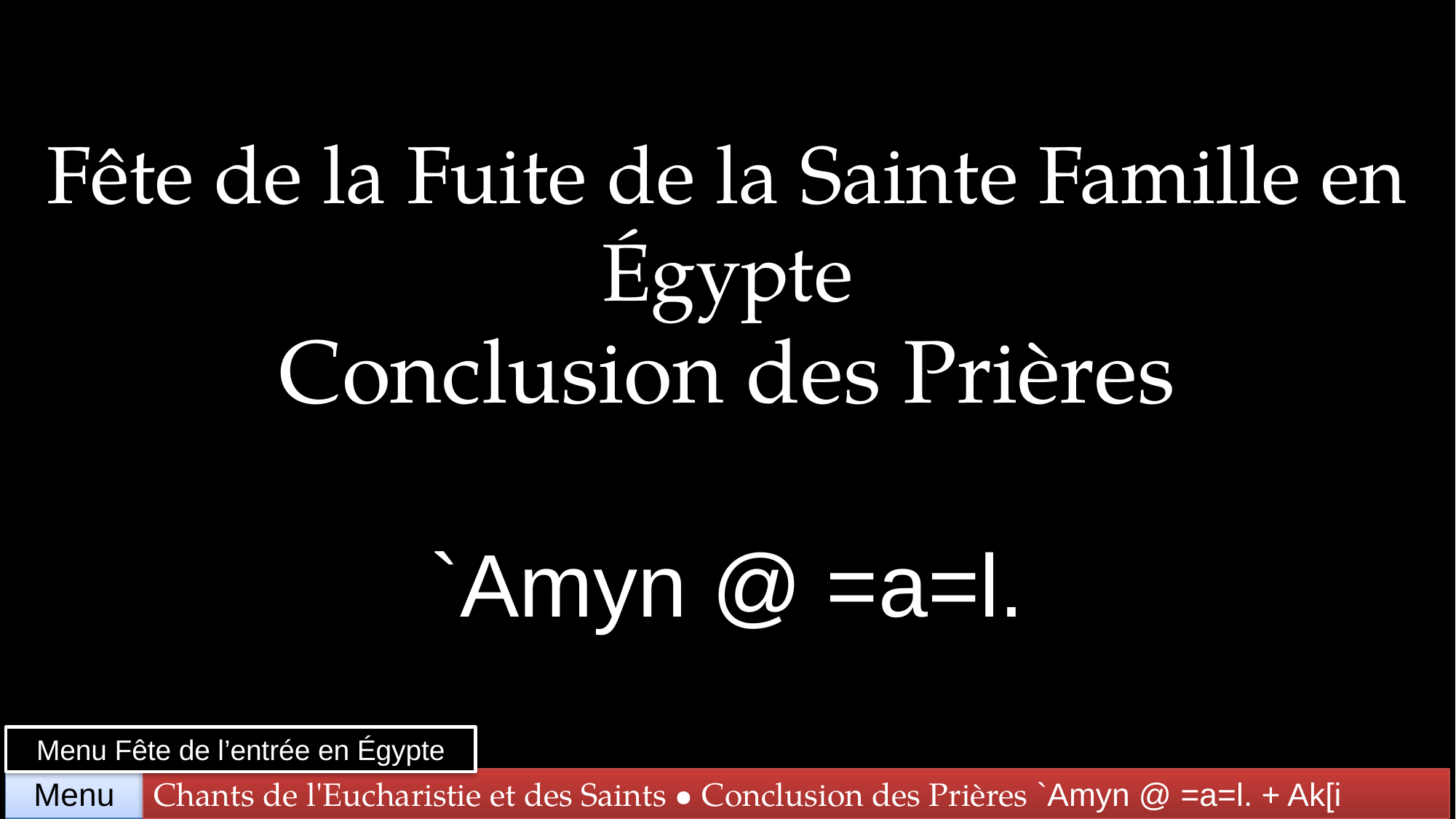

Fête de la Fuite de la Sainte Famille en Égypte
Conclusion des Prières

`Amyn @ =a=l.
Menu Fête de l’entrée en Égypte
Chants de l'Eucharistie et des Saints • Conclusion des Prières `Amyn @ =a=l. + Ak[i
Menu